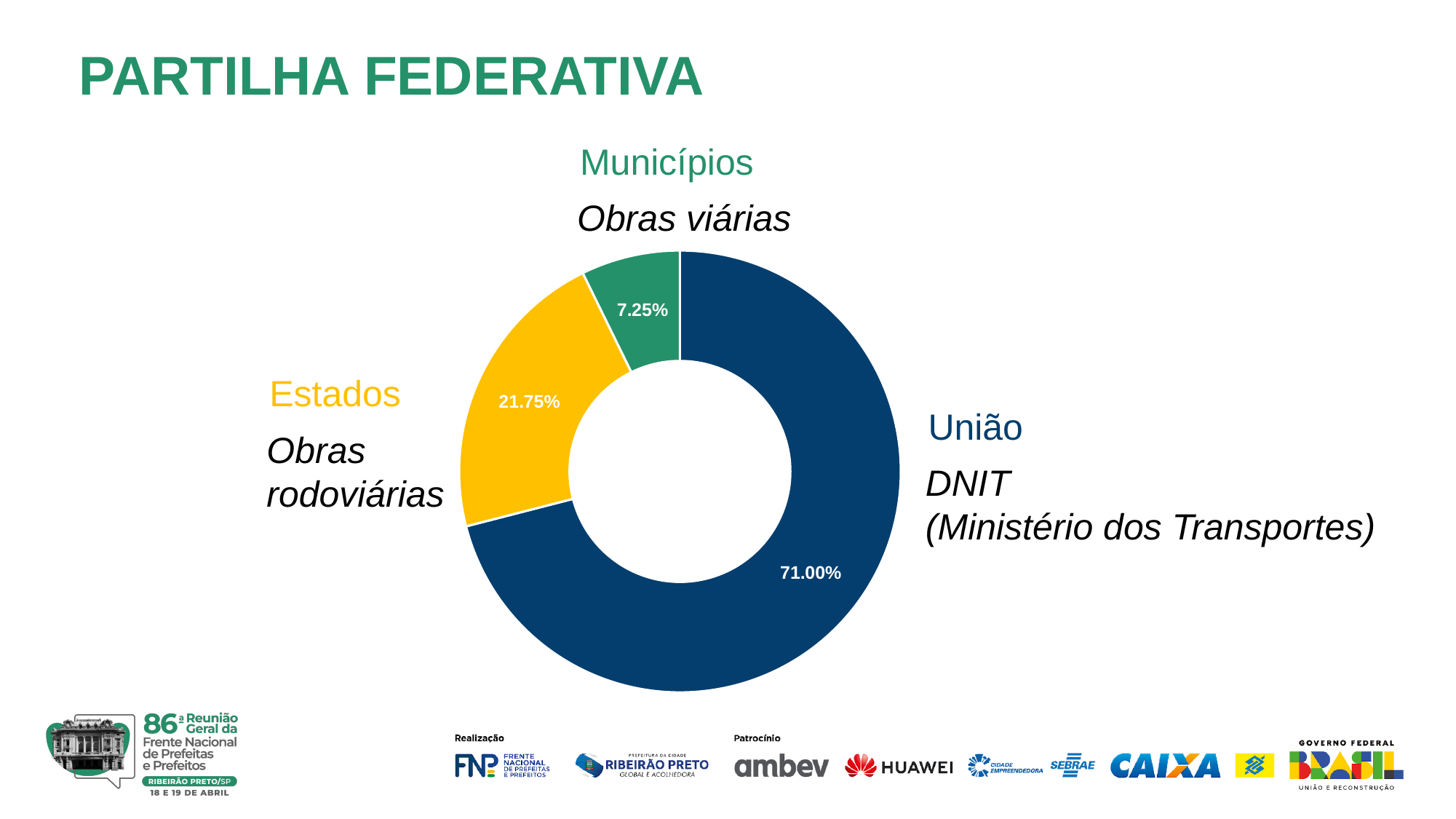

PARTILHA FEDERATIVA
Municípios
Obras viárias

### Chart

| Category | Partilha |
|---|---|
| União | 0.71 |
| Estados | 0.2175 |
| Municípios | 0.0725 |
Estados
União
Obras rodoviárias
DNIT
(Ministério dos Transportes)